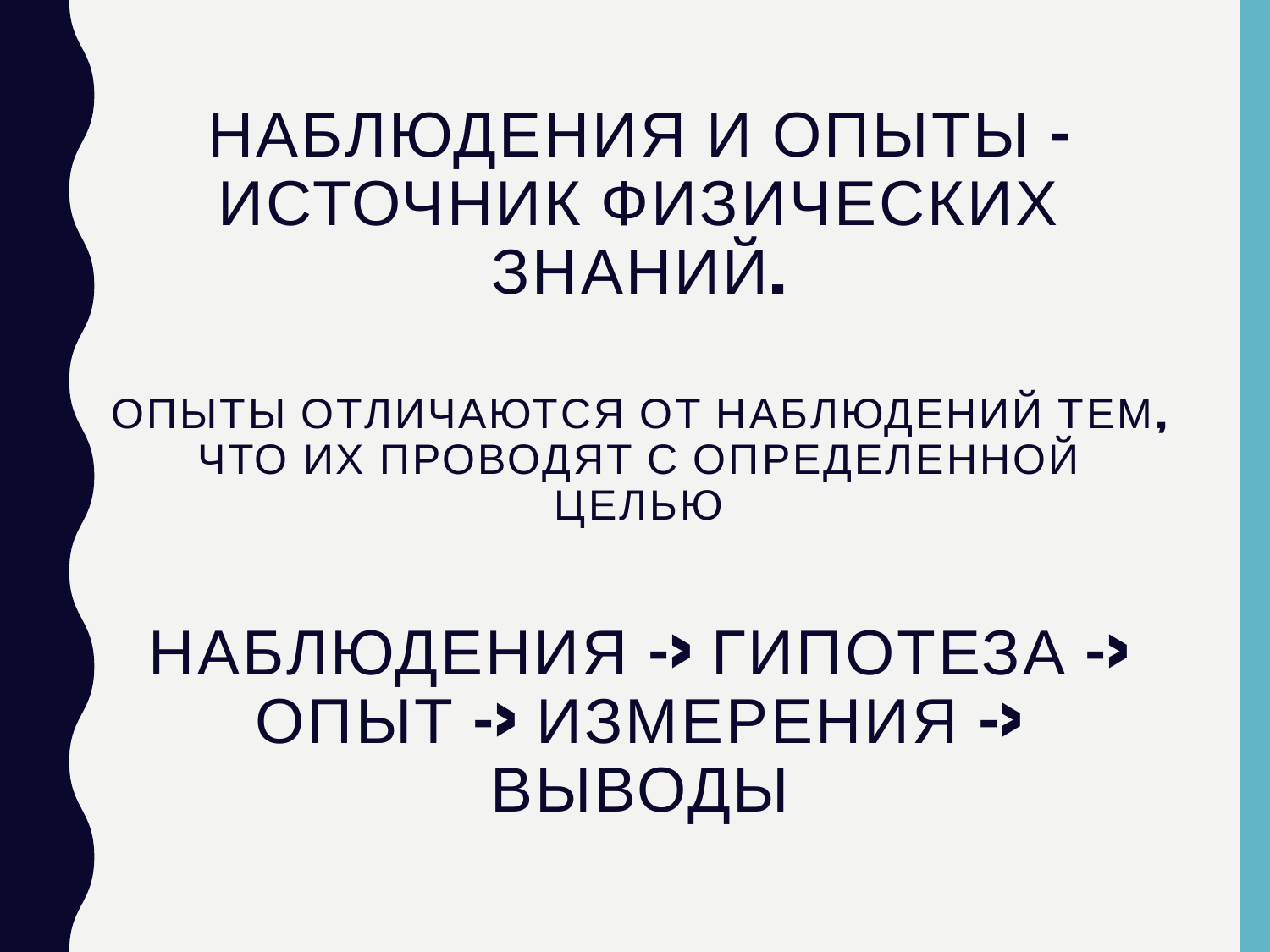

# Наблюдения и опыты – источник физических знаний. Опыты отличаются от наблюдений тем, что их проводят с определенной целью Наблюдения -> гипотеза -> опыт -> измерения -> выводы